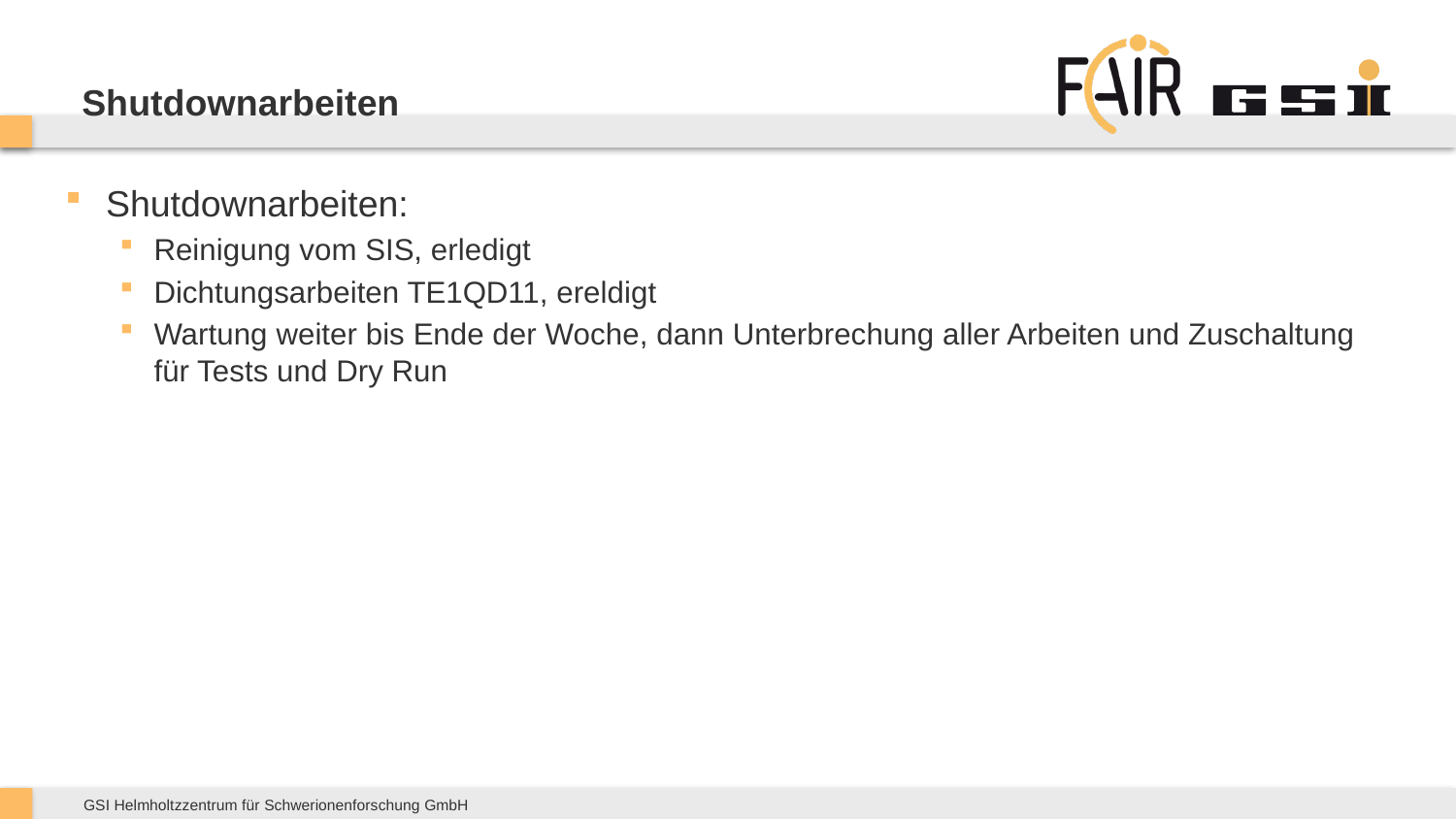

# Shutdownarbeiten
Shutdownarbeiten:
Reinigung vom SIS, erledigt
Dichtungsarbeiten TE1QD11, ereldigt
Wartung weiter bis Ende der Woche, dann Unterbrechung aller Arbeiten und Zuschaltung für Tests und Dry Run